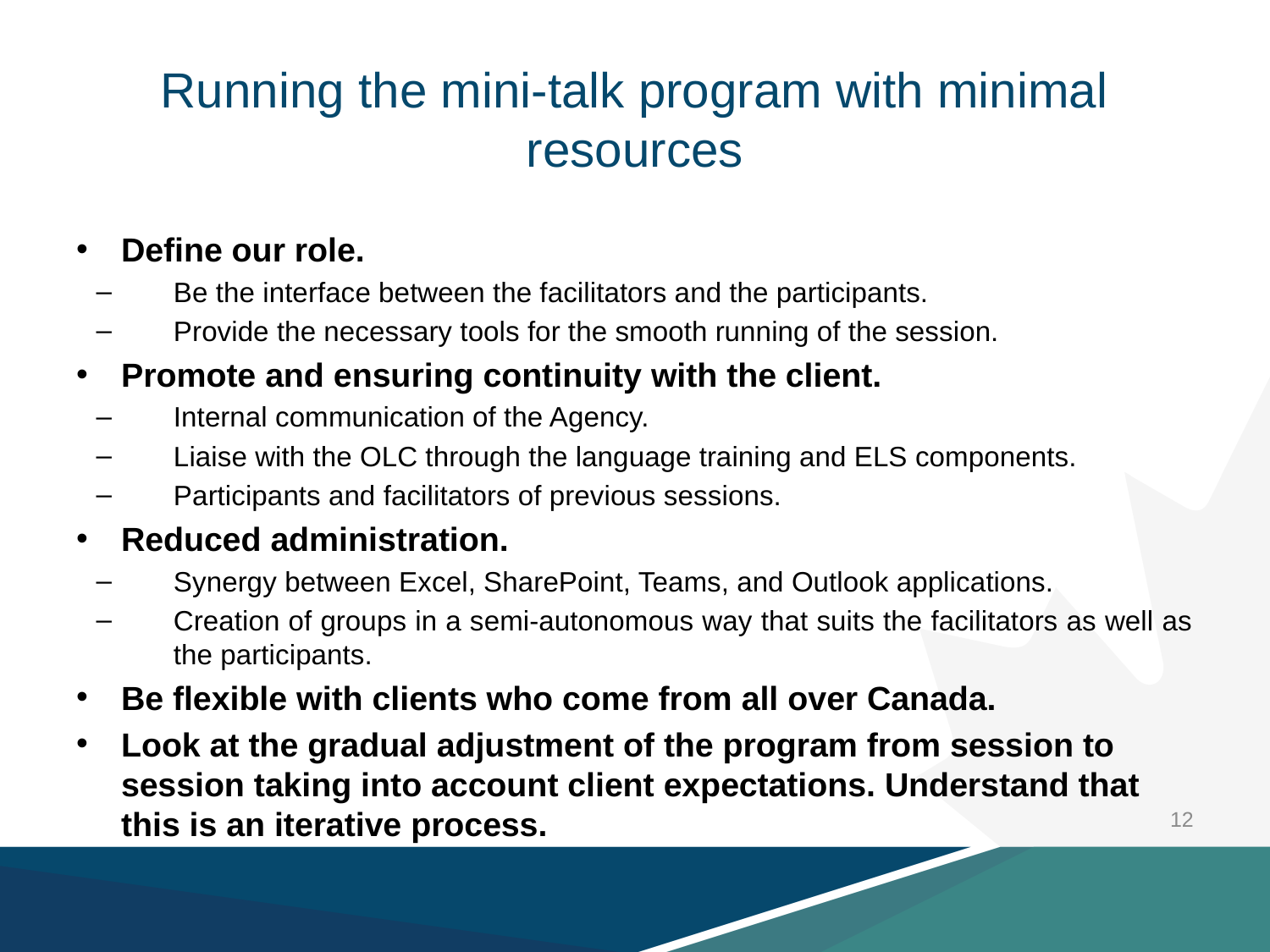

# Running the mini-talk program with minimal resources
Define our role.
Be the interface between the facilitators and the participants.
Provide the necessary tools for the smooth running of the session.
Promote and ensuring continuity with the client.
Internal communication of the Agency.
Liaise with the OLC through the language training and ELS components.
Participants and facilitators of previous sessions.
Reduced administration.
Synergy between Excel, SharePoint, Teams, and Outlook applications.
Creation of groups in a semi-autonomous way that suits the facilitators as well as the participants.
Be flexible with clients who come from all over Canada.
Look at the gradual adjustment of the program from session to session taking into account client expectations. Understand that this is an iterative process.
12